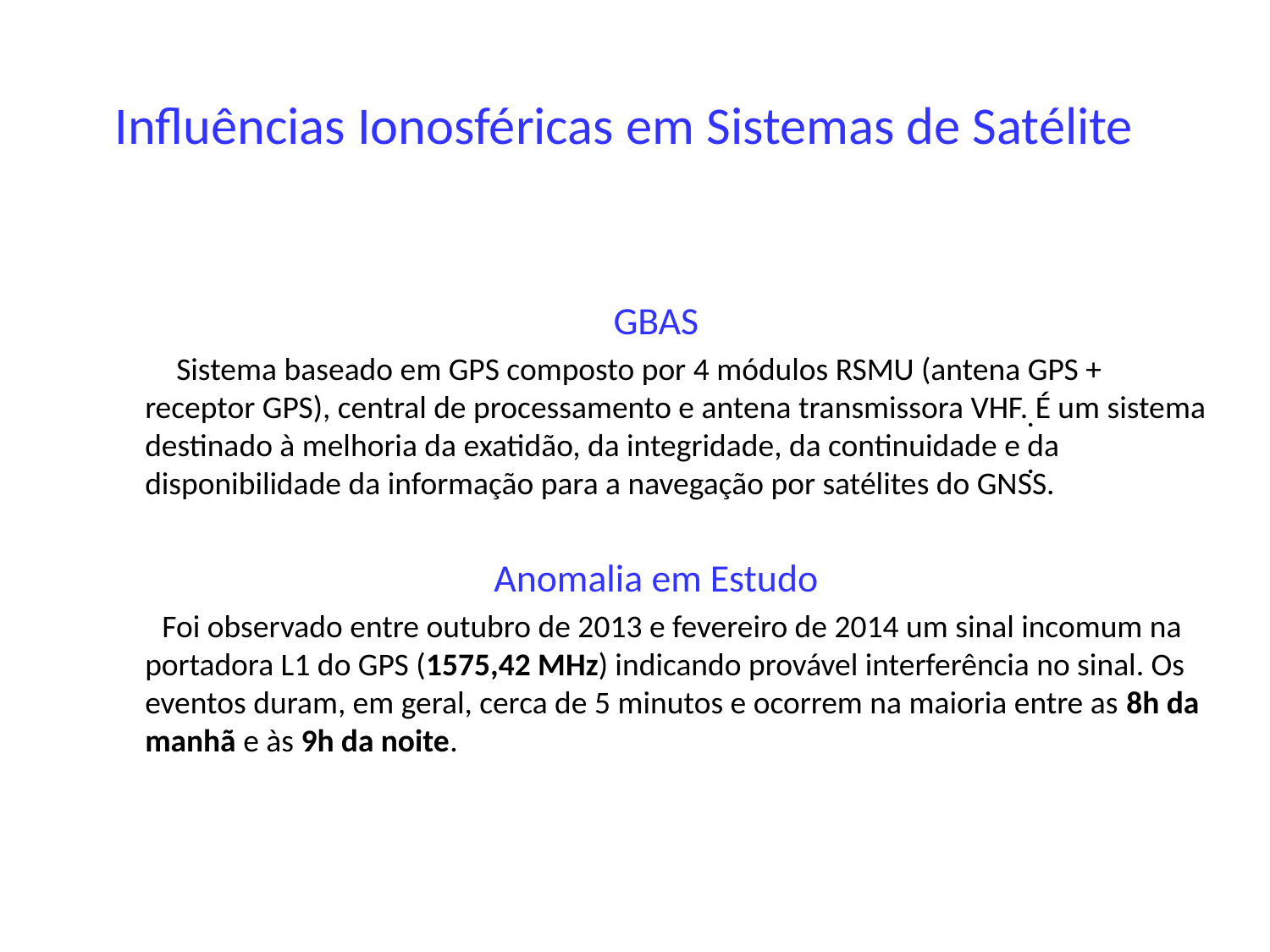

# Influências Ionosféricas em Sistemas de Satélite
 GBAS
           Sistema baseado em GPS composto por 4 módulos RSMU (antena GPS + receptor GPS), central de processamento e antena transmissora VHF. É um sistema destinado à melhoria da exatidão, da integridade, da continuidade e da disponibilidade da informação para a navegação por satélites do GNSS.

Anomalia em Estudo
         Foi observado entre outubro de 2013 e fevereiro de 2014 um sinal incomum na portadora L1 do GPS (1575,42 MHz) indicando provável interferência no sinal. Os eventos duram, em geral, cerca de 5 minutos e ocorrem na maioria entre as 8h da manhã e às 9h da noite.
 GBAS
           Sistema baseado em GPS composto por 4 módulos RSMU (antena GPS + receptor GPS), central de processamento e antena transmissora VHF. É um sistema destinado à melhoria da exatidão, da integridade, da continuidade e da disponibilidade da informação para a navegação por satélites do GNSS.

Anomalia em Estudo
         Foi observado entre outubro de 2013 e fevereiro de 2014 um sinal incomum na portadora L1 do GPS (1575,42 MHz) indicando provável interferência no sinal. Os eventos duram, em geral, cerca de 5 minutos e ocorrem na maioria entre as 8h da manhã e às 9h da noite.
 GBAS
           Sistema baseado em GPS composto por 4 módulos RSMU (antena GPS + receptor GPS), central de processamento e antena transmissora VHF. É um sistema destinado à melhoria da exatidão, da integridade, da continuidade e da disponibilidade da informação para a navegação por satélites do GNSS.

Anomalia em Estudo
         Foi observado entre outubro de 2013 e fevereiro de 2014 um sinal incomum na portadora L1 do GPS (1575,42 MHz) indicando provável interferência no sinal. Os eventos duram, em geral, cerca de 5 minutos e ocorrem na maioria entre as 8h da manhã e às 9h da noite.